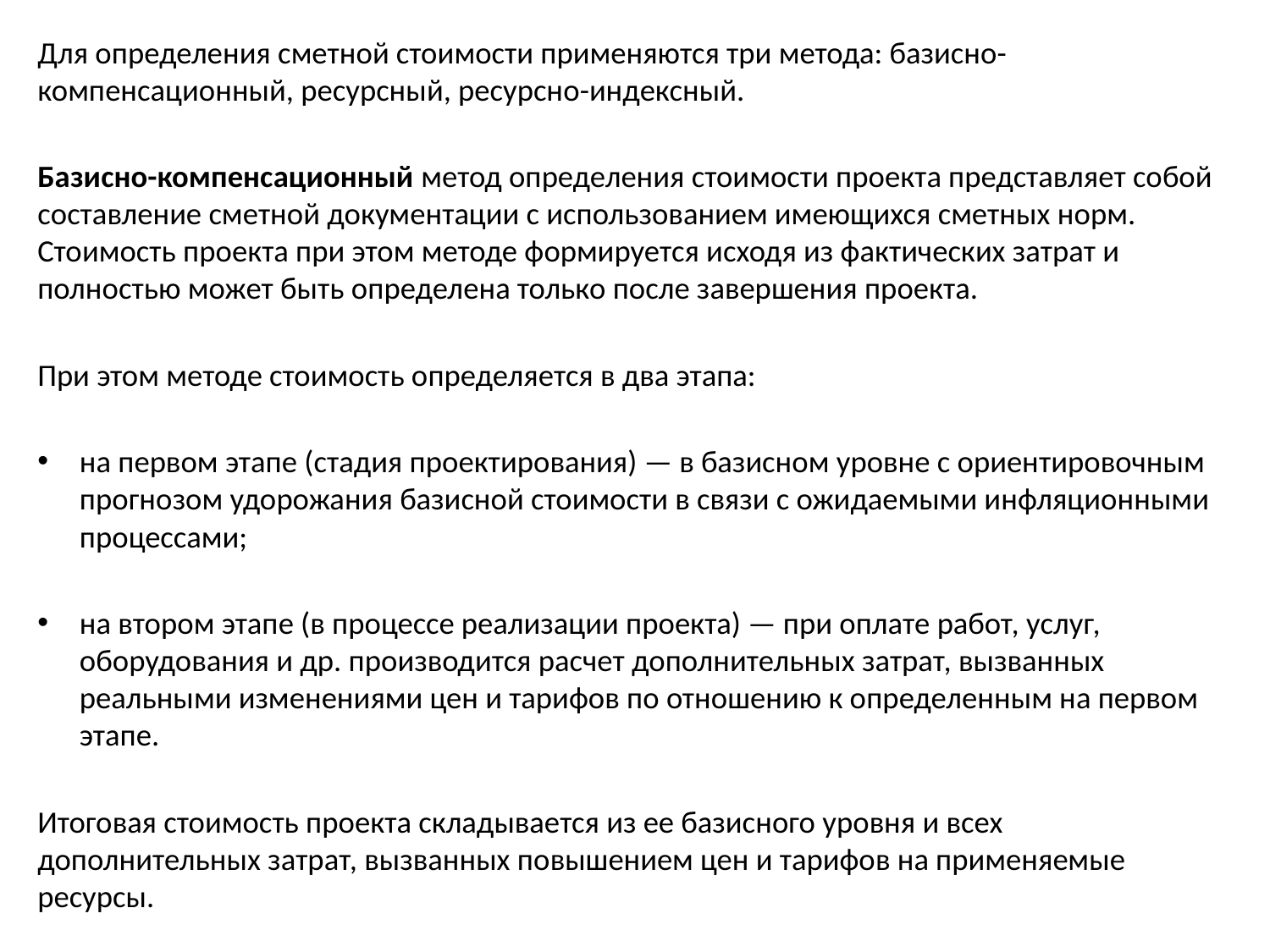

Для определения сметной стоимости применяются три метода: базисно-компенсационный, ресурсный, ресурсно-индексный.

Базисно-компенсационный метод определения стоимости проекта представляет собой составление сметной документации с использованием имеющихся сметных норм. Стоимость проекта при этом методе формируется исходя из фактических затрат и полностью может быть определена только после завершения проекта.

При этом методе стоимость определяется в два этапа:

на первом этапе (стадия проектирования) — в базисном уровне с ориентировочным прогнозом удорожания базисной стоимости в связи с ожидаемыми инфляционными процессами;

на втором этапе (в процессе реализации проекта) — при оплате работ, услуг, оборудования и др. производится расчет дополнительных затрат, вызванных реальными изменениями цен и тарифов по отношению к определенным на первом этапе.

Итоговая стоимость проекта складывается из ее базисного уровня и всех дополнительных затрат, вызванных повышением цен и тарифов на применяемые ресурсы.